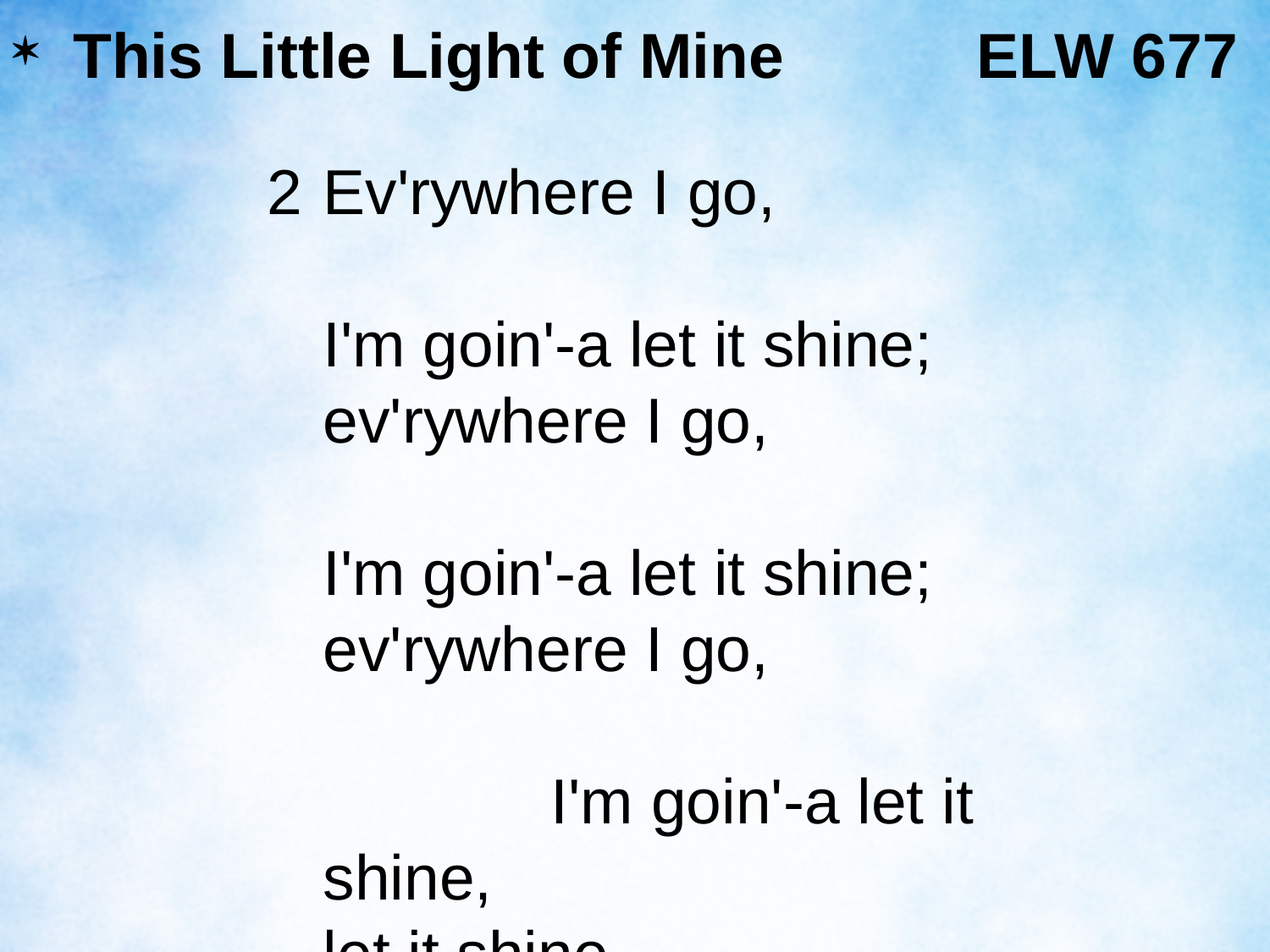

This Little Light of Mine           ELW 677
2	Ev'rywhere I go,                                                  I'm goin'-a let it shine;
	ev'rywhere I go,                                                   I'm goin'-a let it shine;
	ev'rywhere I go,                                                                  I'm goin'-a let it shine,
	let it shine,                                                                 let it shine,                                                              let it shine.